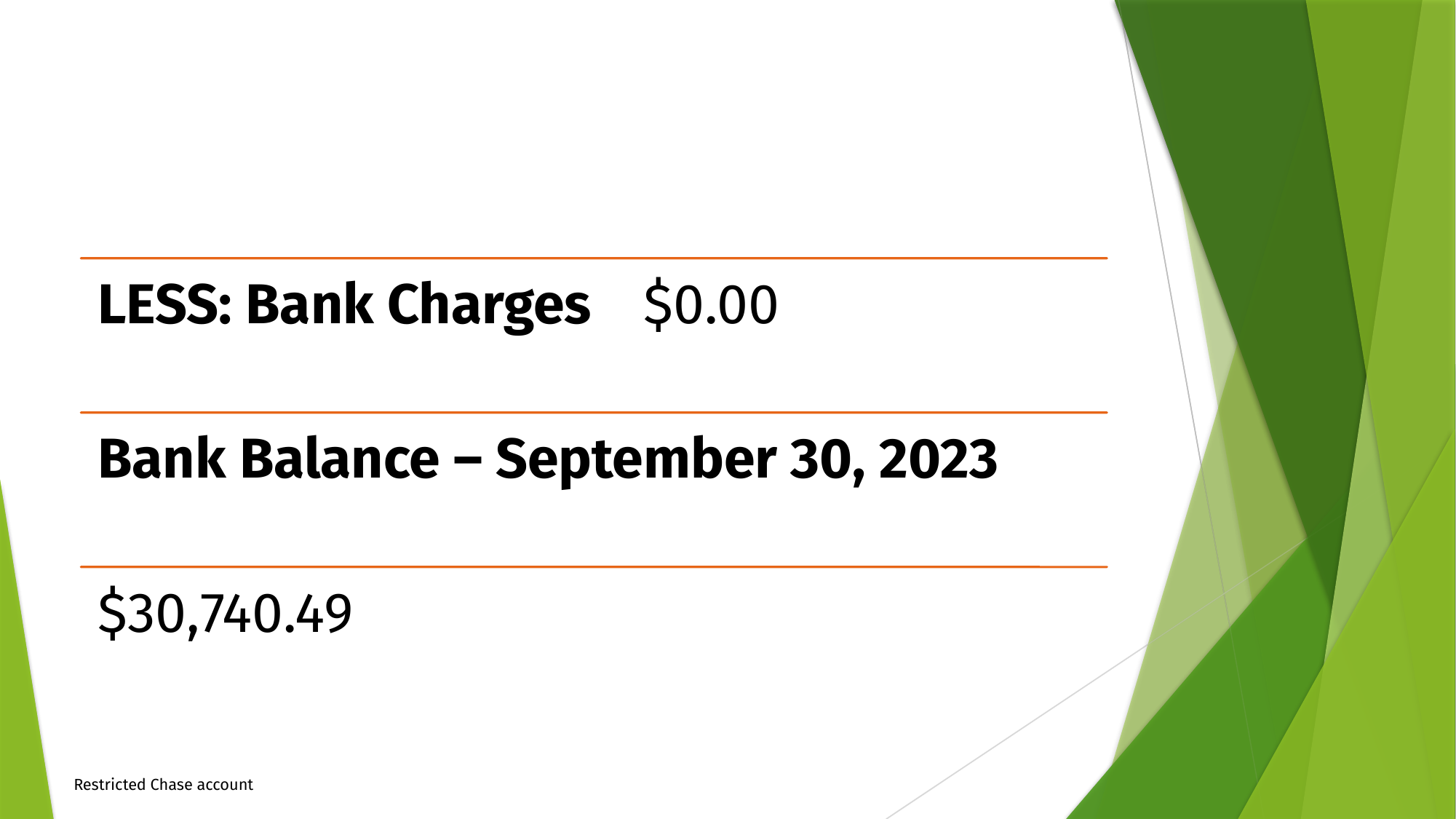

LESS: Bank Charges 	$0.00
Bank Balance – September 30, 2023
$30,740.49
Restricted Chase account